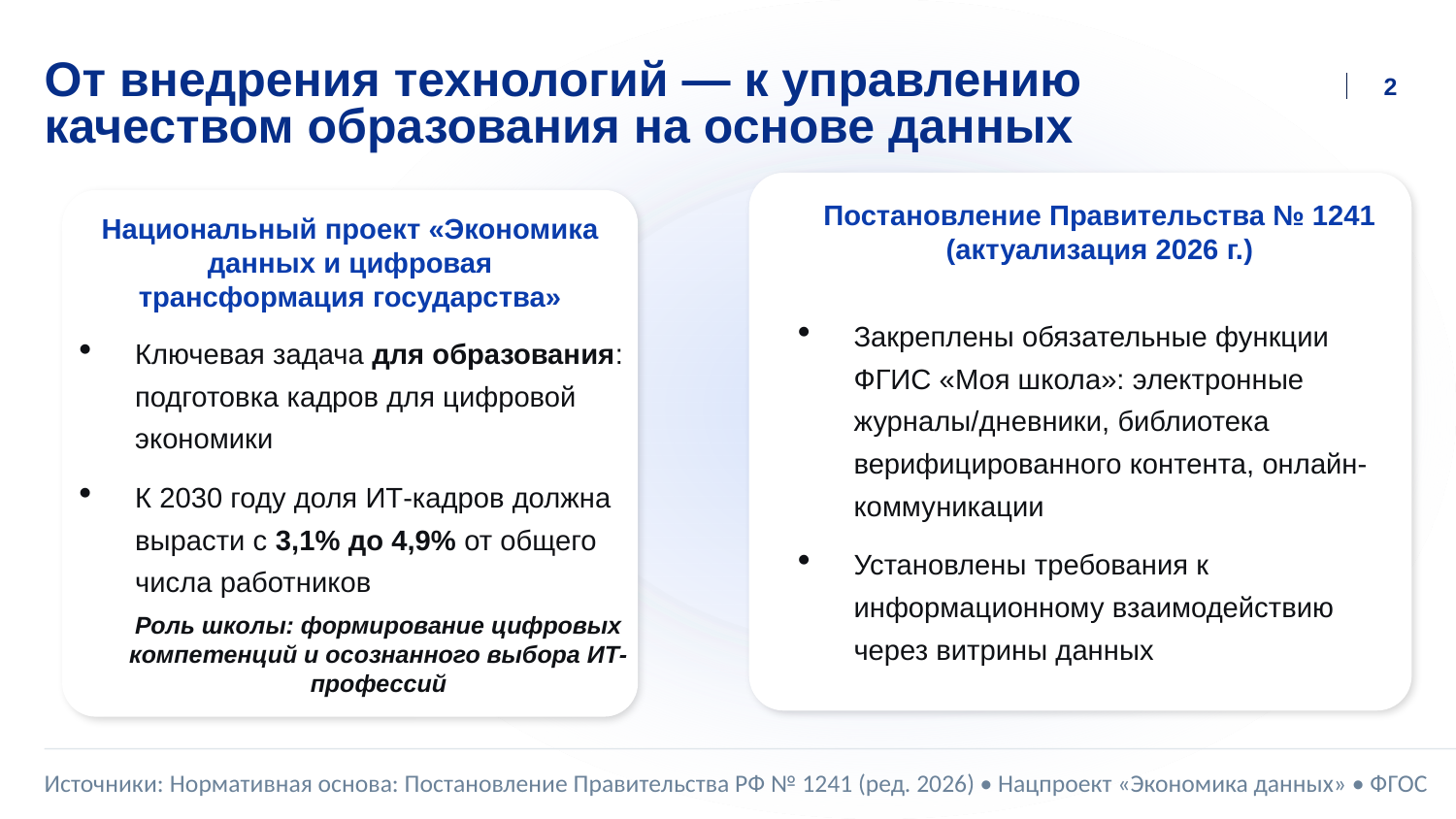

# От внедрения технологий — к управлению качеством образования на основе данных
2

Постановление Правительства № 1241 (актуализация 2026 г.)
Закреплены обязательные функции ФГИС «Моя школа»: электронные журналы/дневники, библиотека верифицированного контента, онлайн-коммуникации
Установлены требования к информационному взаимодействию через витрины данных

Национальный проект «Экономика данных и цифровая трансформация государства»
Ключевая задача для образования: подготовка кадров для цифровой экономики
К 2030 году доля ИТ-кадров должна вырасти с 3,1% до 4,9% от общего числа работников

Роль школы: формирование цифровых компетенций и осознанного выбора ИТ-профессий

Источники: Нормативная основа: Постановление Правительства РФ № 1241 (ред. 2026) • Нацпроект «Экономика данных» • ФГОС